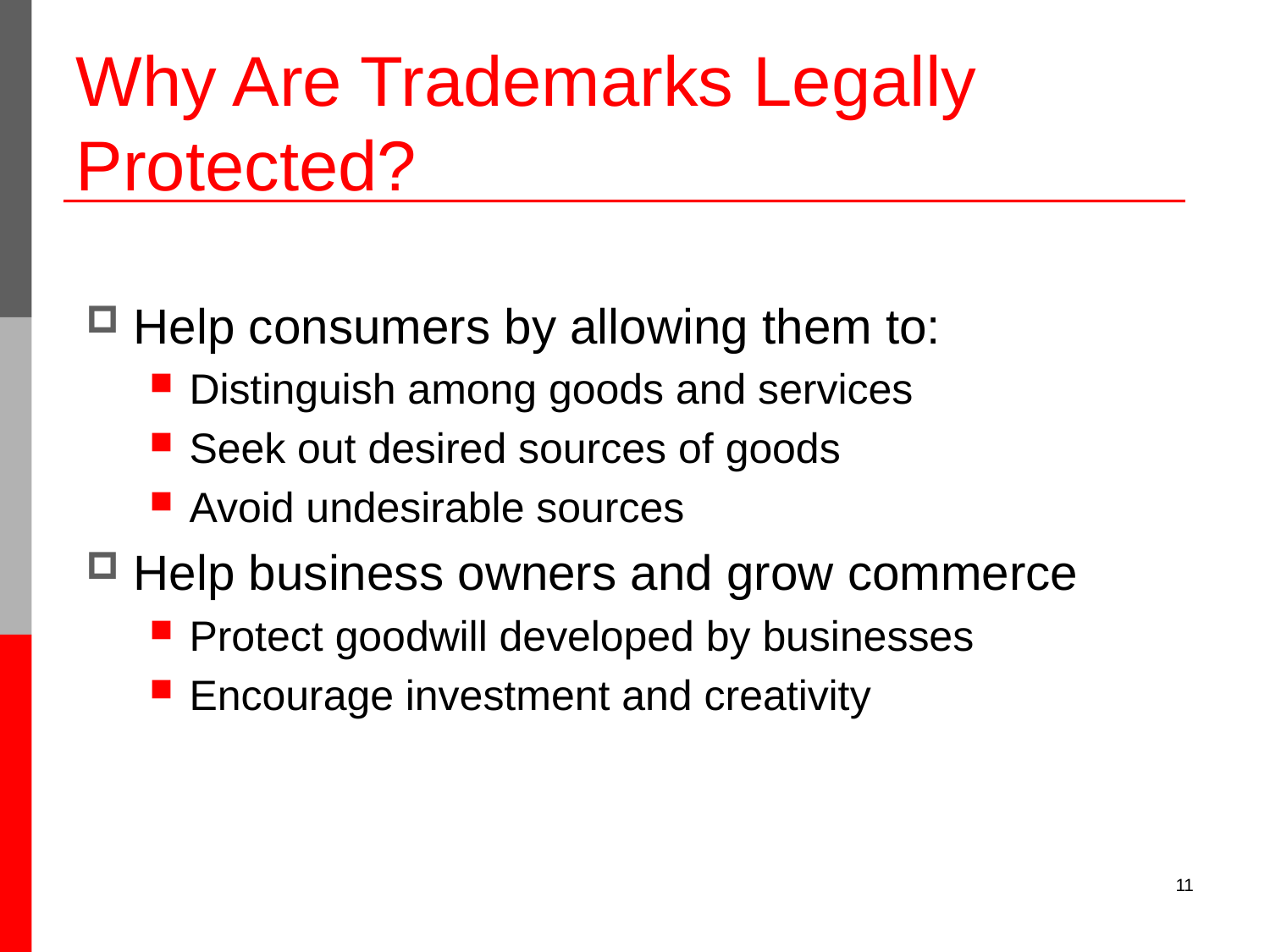

# Why Are Trademarks Legally Protected?
Help consumers by allowing them to:
Distinguish among goods and services
Seek out desired sources of goods
Avoid undesirable sources
Help business owners and grow commerce
Protect goodwill developed by businesses
Encourage investment and creativity

11